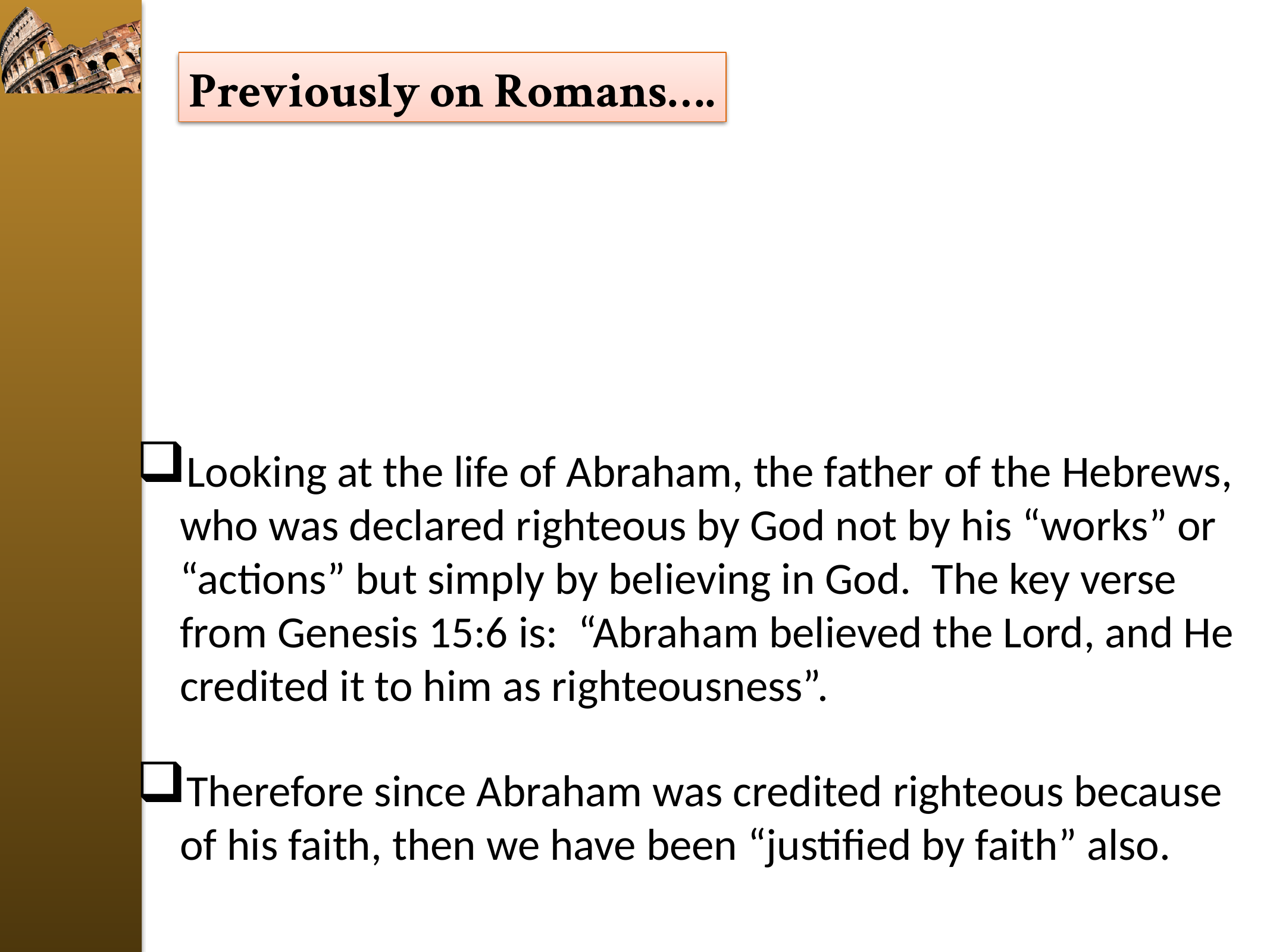

Previously on Romans….

Looking at the life of Abraham, the father of the Hebrews, who was declared righteous by God not by his “works” or “actions” but simply by believing in God.  The key verse from Genesis 15:6 is:  “Abraham believed the Lord, and He credited it to him as righteousness”.
Therefore since Abraham was credited righteous because of his faith, then we have been “justified by faith” also.